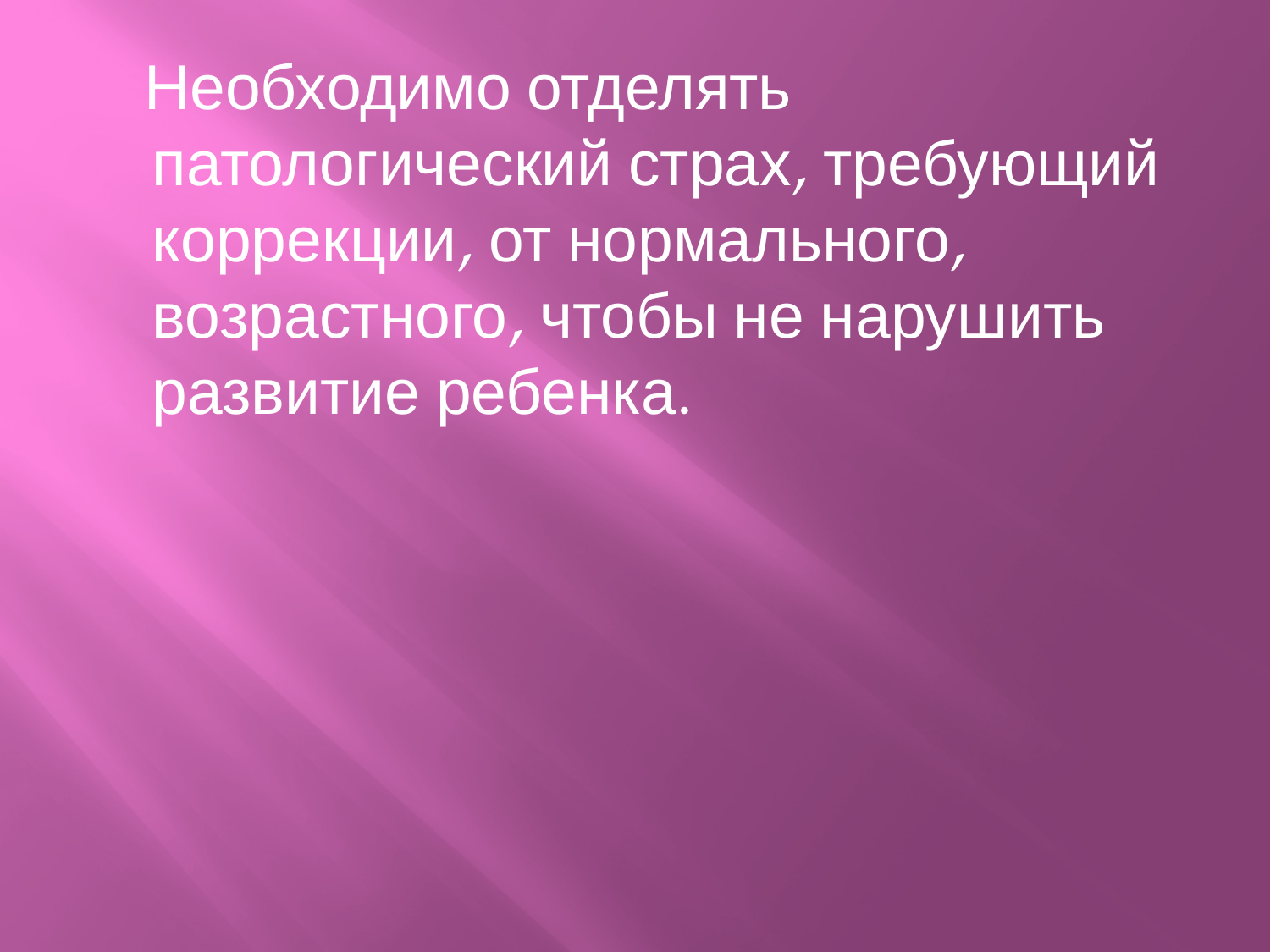

#
    Необходимо отделять патологический страх, требующий коррекции, от нормального, возрастного, чтобы не нарушить развитие ребенка.